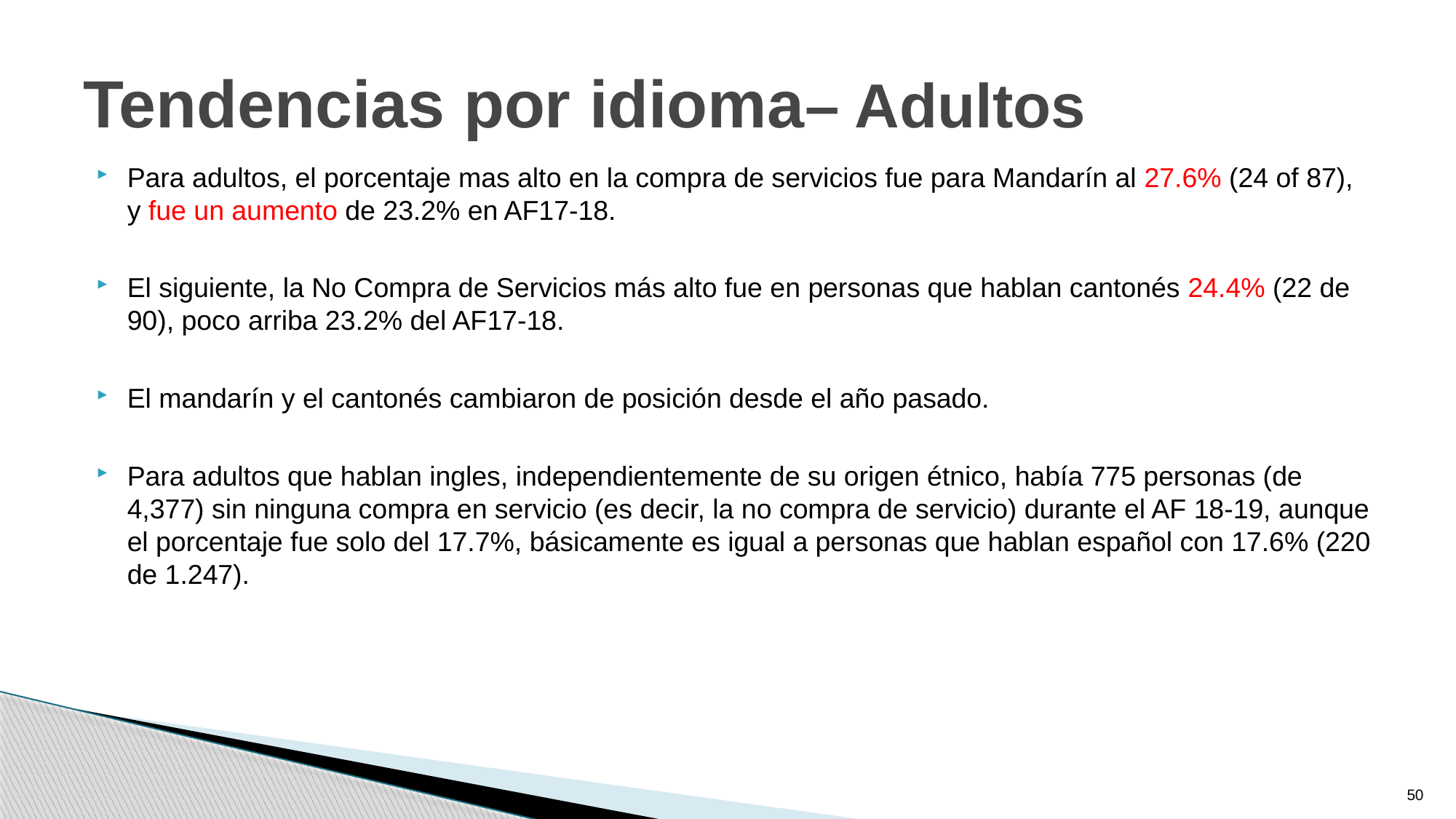

# Tendencias por idioma– Adultos
Para adultos, el porcentaje mas alto en la compra de servicios fue para Mandarín al 27.6% (24 of 87), y fue un aumento de 23.2% en AF17-18.

El siguiente, la No Compra de Servicios más alto fue en personas que hablan cantonés 24.4% (22 de 90), poco arriba 23.2% del AF17-18.

El mandarín y el cantonés cambiaron de posición desde el año pasado.

Para adultos que hablan ingles, independientemente de su origen étnico, había 775 personas (de 4,377) sin ninguna compra en servicio (es decir, la no compra de servicio) durante el AF 18-19, aunque el porcentaje fue solo del 17.7%, básicamente es igual a personas que hablan español con 17.6% (220 de 1.247).
50